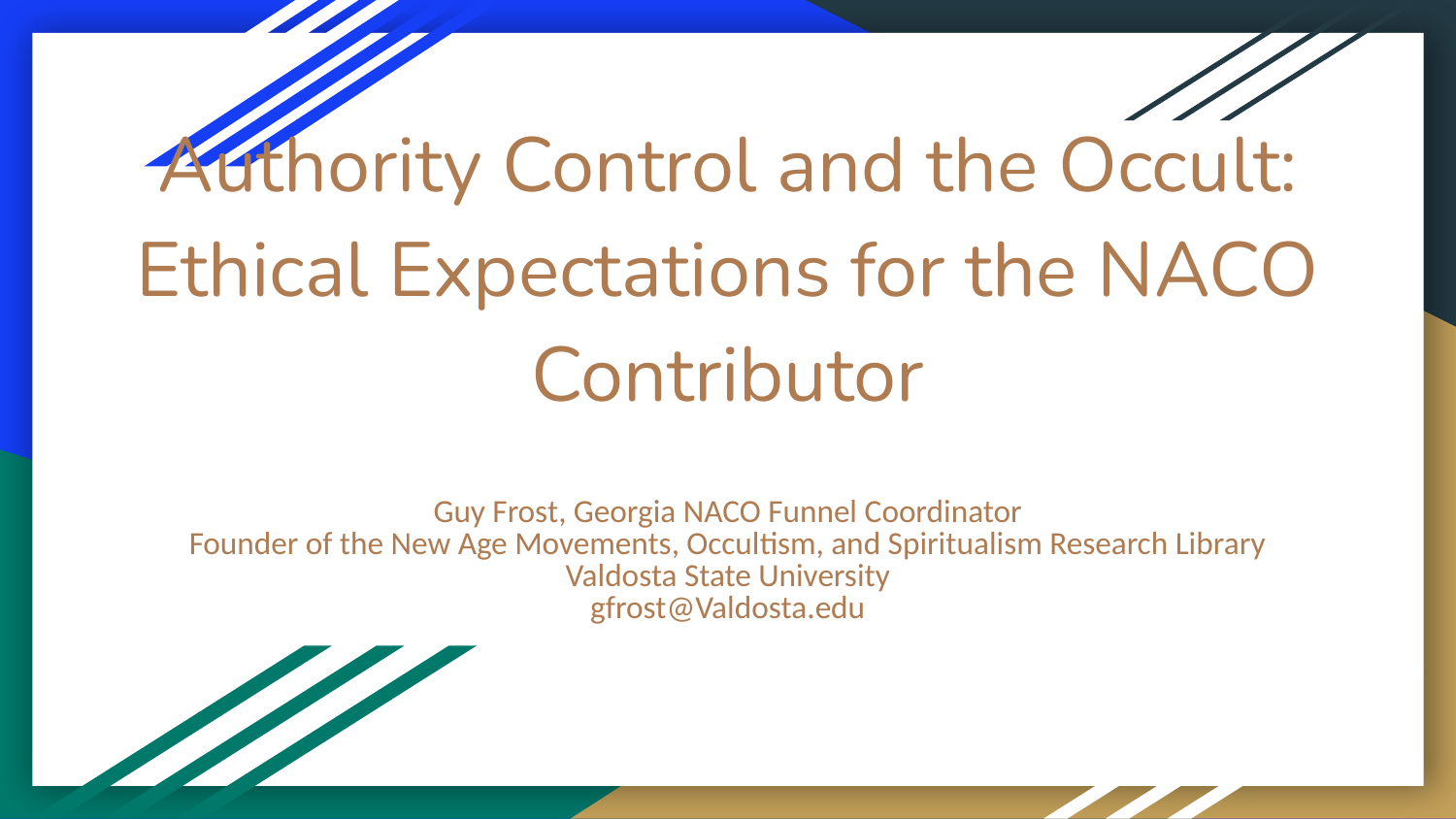

# Authority Control and the Occult: Ethical Expectations for the NACO Contributor

Guy Frost, Georgia NACO Funnel Coordinator
Founder of the New Age Movements, Occultism, and Spiritualism Research Library
Valdosta State University
gfrost@Valdosta.edu